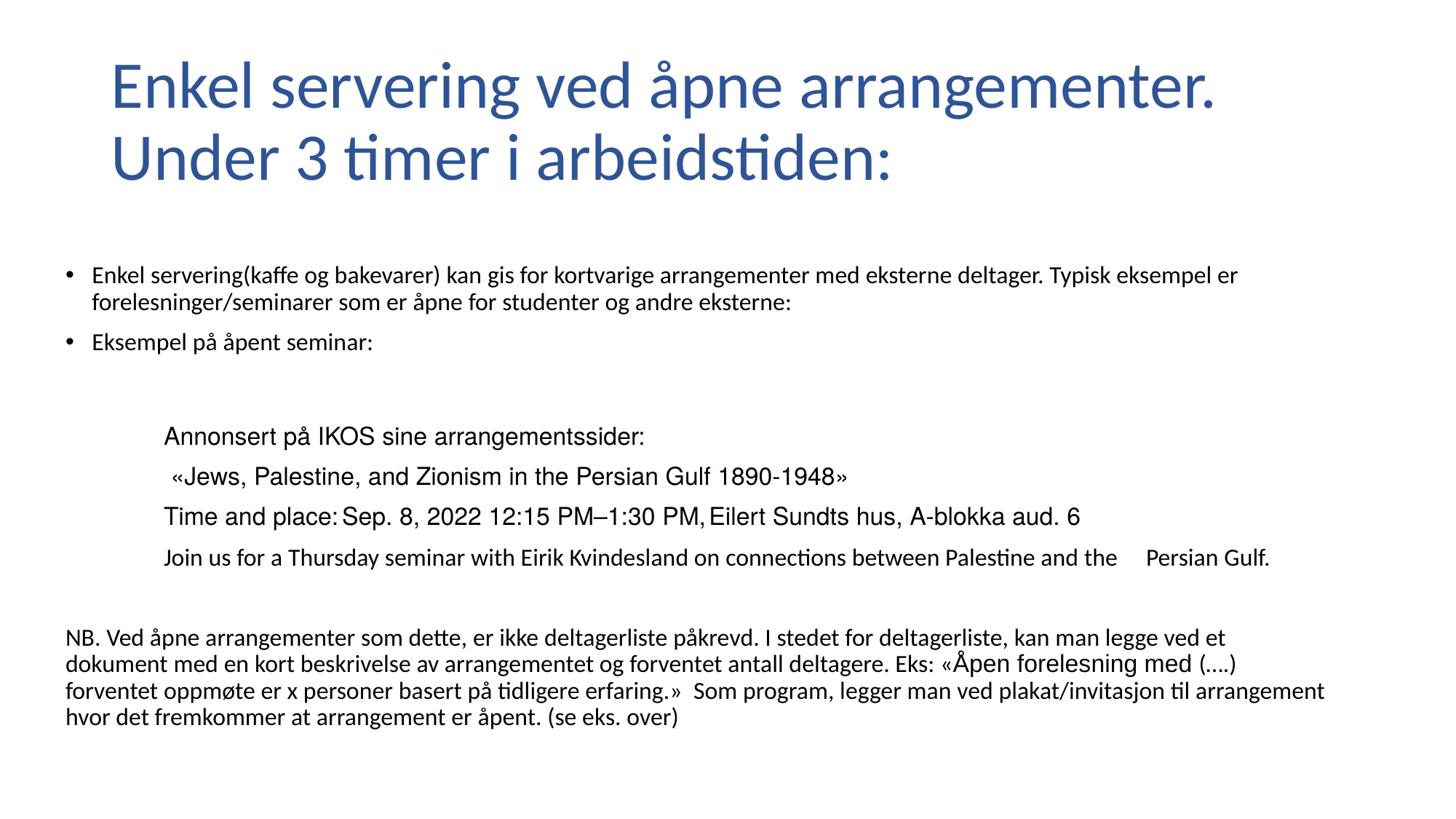

# Enkel servering ved åpne arrangementer. Under 3 timer i arbeidstiden:

Enkel servering(kaffe og bakevarer) kan gis for kortvarige arrangementer med eksterne deltager. Typisk eksempel er forelesninger/seminarer som er åpne for studenter og andre eksterne:
Eksempel på åpent seminar:

	Annonsert på IKOS sine arrangementssider:
	 «Jews, Palestine, and Zionism in the Persian Gulf 1890-1948»
	Time and place: Sep. 8, 2022 12:15 PM–1:30 PM, Eilert Sundts hus, A-blokka aud. 6
	Join us for a Thursday seminar with Eirik Kvindesland on connections between Palestine and the 	Persian Gulf.

NB. Ved åpne arrangementer som dette, er ikke deltagerliste påkrevd. I stedet for deltagerliste, kan man legge ved et dokument med en kort beskrivelse av arrangementet og forventet antall deltagere. Eks: «Åpen forelesning med (….) forventet oppmøte er x personer basert på tidligere erfaring.»  Som program, legger man ved plakat/invitasjon til arrangement hvor det fremkommer at arrangement er åpent. (se eks. over)